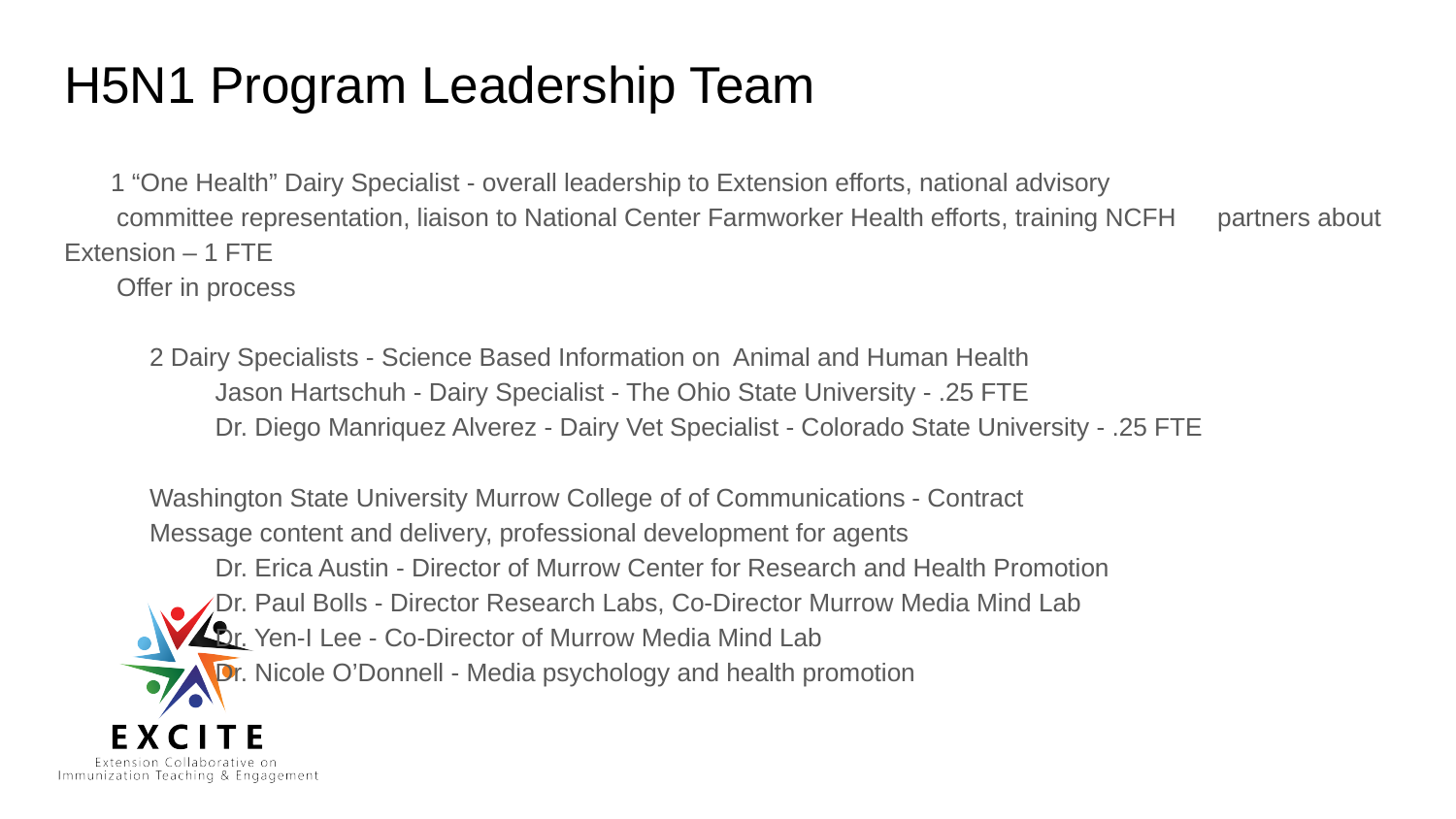

# H5N1 Program Leadership Team

                1 “One Health” Dairy Specialist - overall leadership to Extension efforts, national advisory
	committee representation, liaison to National Center Farmworker Health efforts, training NCFH  	partners about Extension – 1 FTE
		Offer in process

2 Dairy Specialists - Science Based Information on  Animal and Human Health
Jason Hartschuh - Dairy Specialist - The Ohio State University - .25 FTE
Dr. Diego Manriquez Alverez - Dairy Vet Specialist - Colorado State University - .25 FTE

Washington State University Murrow College of of Communications - Contract
	Message content and delivery, professional development for agents
Dr. Erica Austin - Director of Murrow Center for Research and Health Promotion
Dr. Paul Bolls - Director Research Labs, Co-Director Murrow Media Mind Lab
Dr. Yen-I Lee - Co-Director of Murrow Media Mind Lab
Dr. Nicole O’Donnell - Media psychology and health promotion